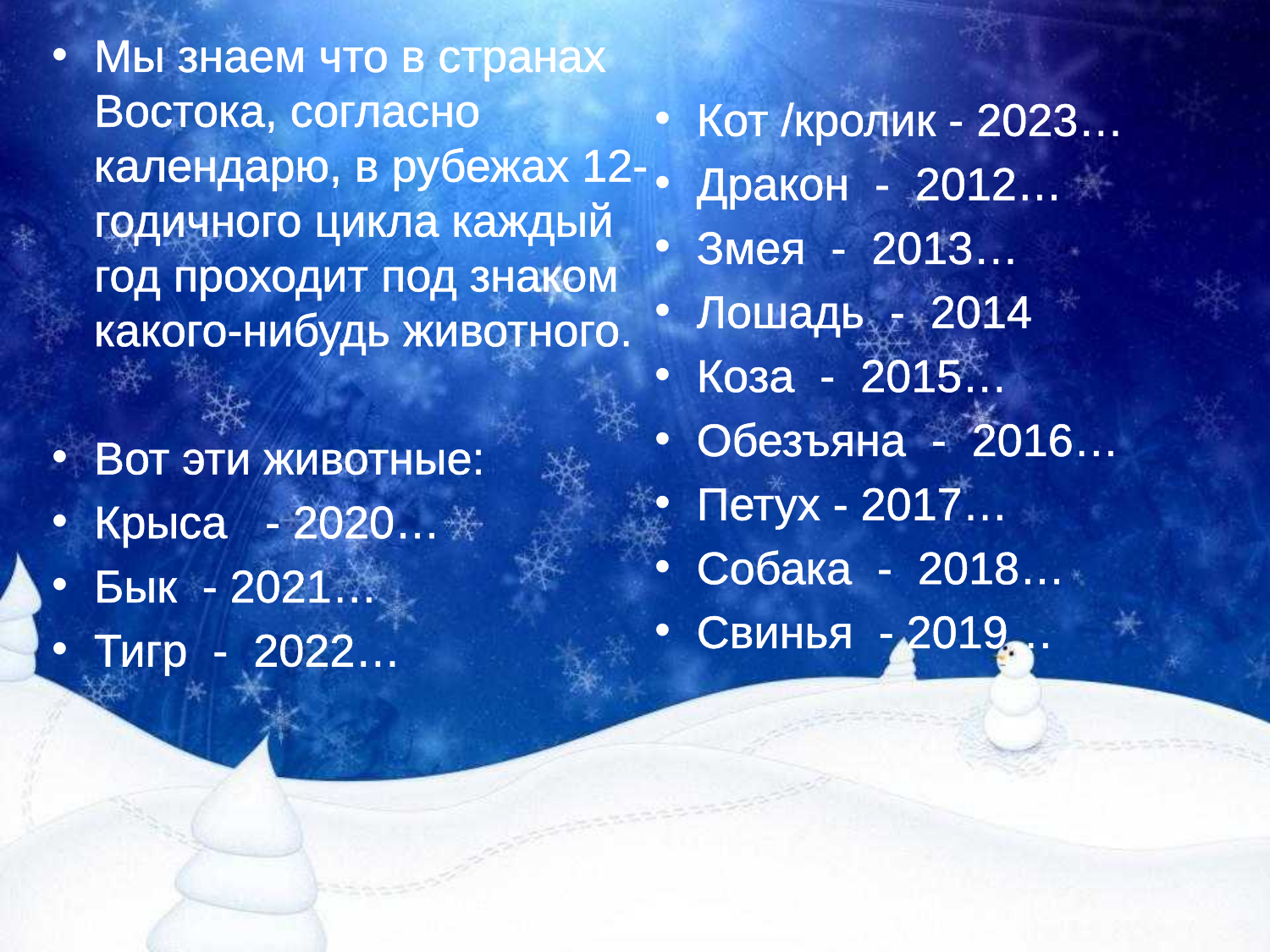

Мы знаем что в странах Востока, согласно календарю, в рубежах 12-годичного цикла каждый год проходит под знаком какого-нибудь животного.

Вот эти животные:
Крыса   - 2020…
Бык  - 2021…
Тигр  -  2022…

Кот /кролик - 2023…
Дракон  -  2012…
Змея  -  2013…
Лошадь  -  2014
Коза  -  2015…
Обезъяна  -  2016…
Петух - 2017…
Собака  -  2018…
Свинья  - 2019…